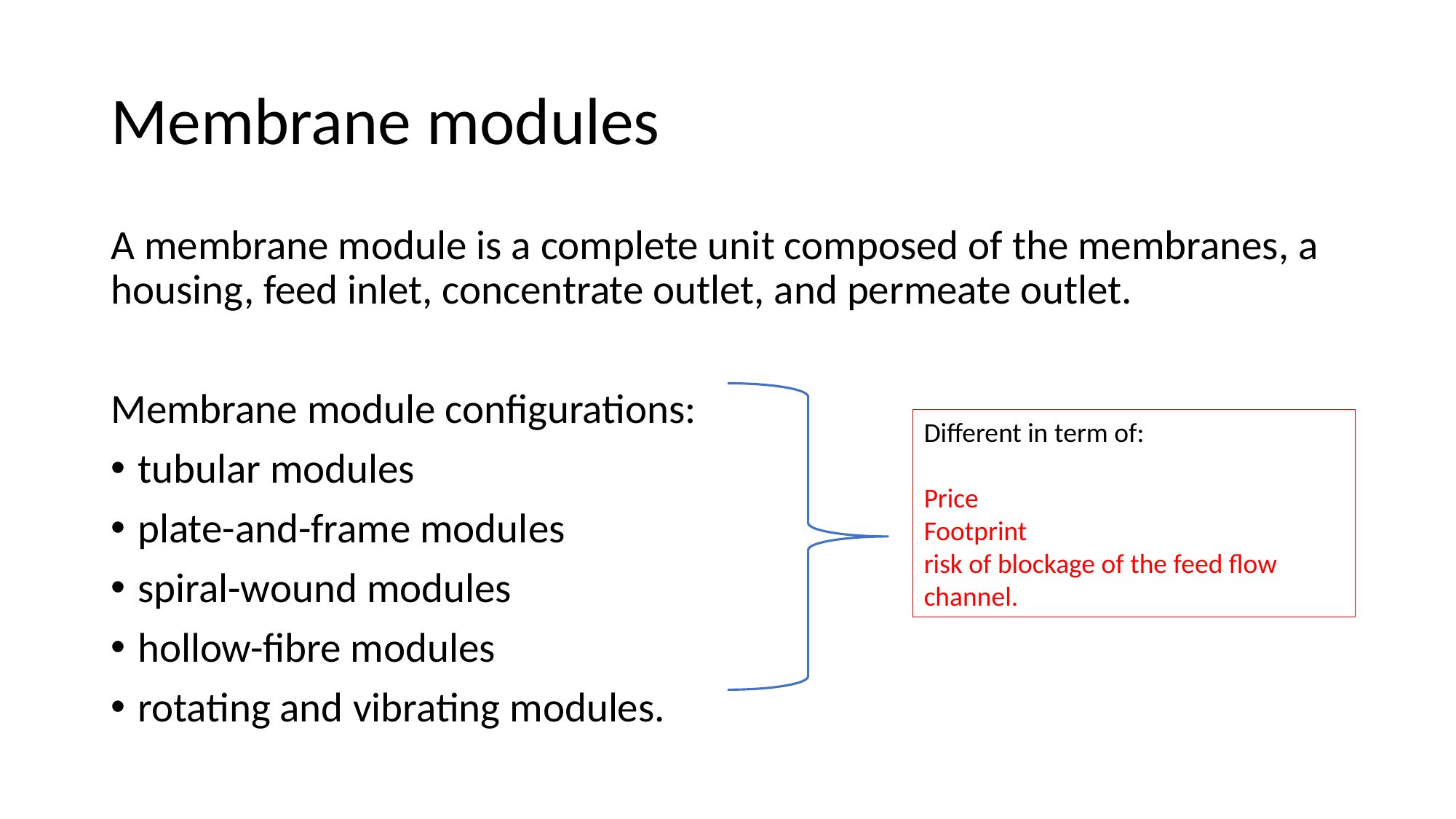

# Membrane modules
A membrane module is a complete unit composed of the membranes, a housing, feed inlet, concentrate outlet, and permeate outlet.

Membrane module configurations:
tubular modules
plate-and-frame modules
spiral-wound modules
hollow-fibre modules
rotating and vibrating modules.

Different in term of:

Price
Footprint
risk of blockage of the feed flow channel.